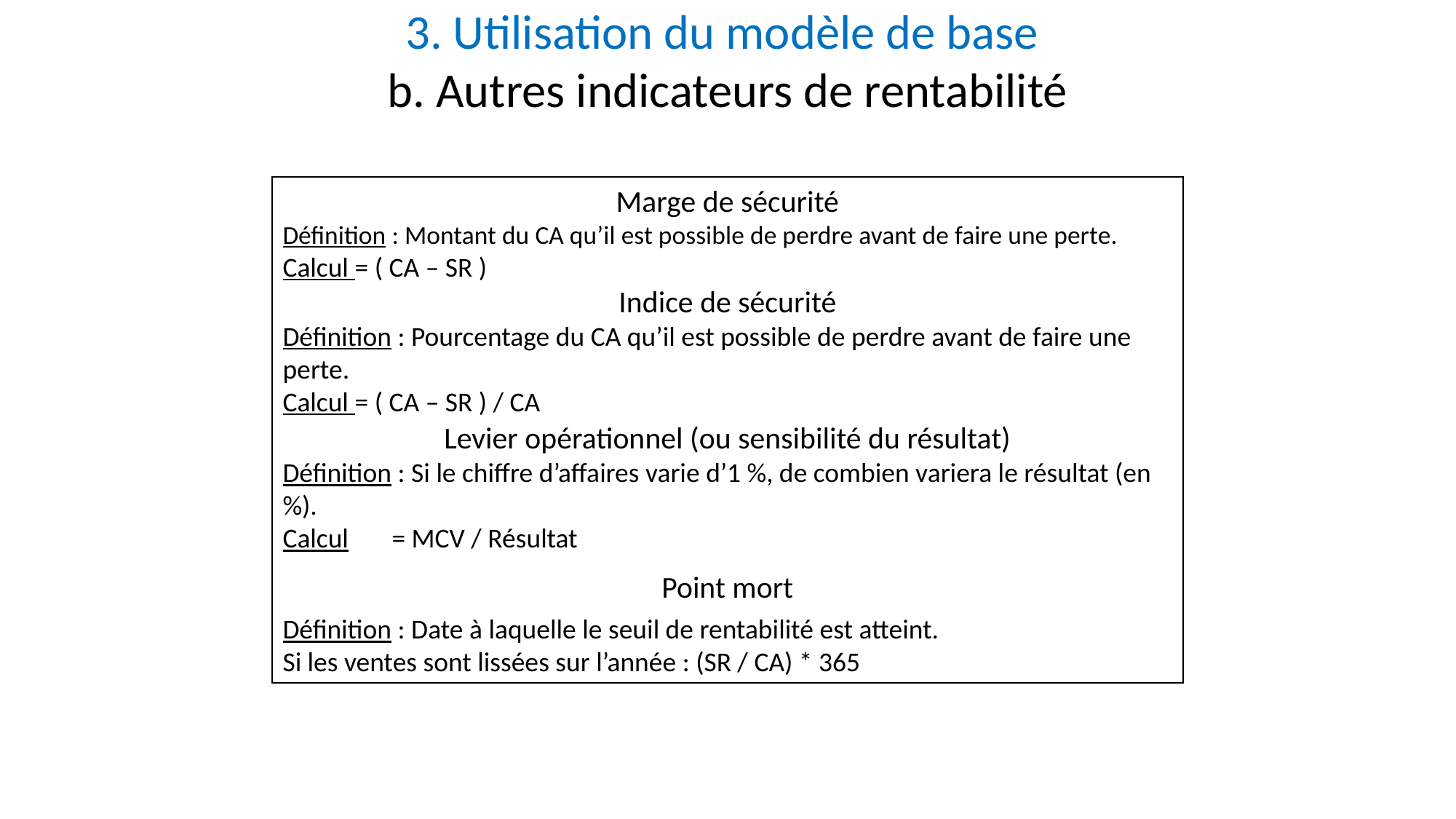

3. Utilisation du modèle de base
b. Autres indicateurs de rentabilité
Marge de sécurité
Définition : Montant du CA qu’il est possible de perdre avant de faire une perte.
Calcul = ( CA – SR )
Indice de sécurité
Définition : Pourcentage du CA qu’il est possible de perdre avant de faire une perte.
Calcul = ( CA – SR ) / CA

Levier opérationnel (ou sensibilité du résultat)
Définition : Si le chiffre d’affaires varie d’1 %, de combien variera le résultat (en %).
Calcul  	= MCV / Résultat

Point mort

Définition : Date à laquelle le seuil de rentabilité est atteint.
Si les ventes sont lissées sur l’année : (SR / CA) * 365